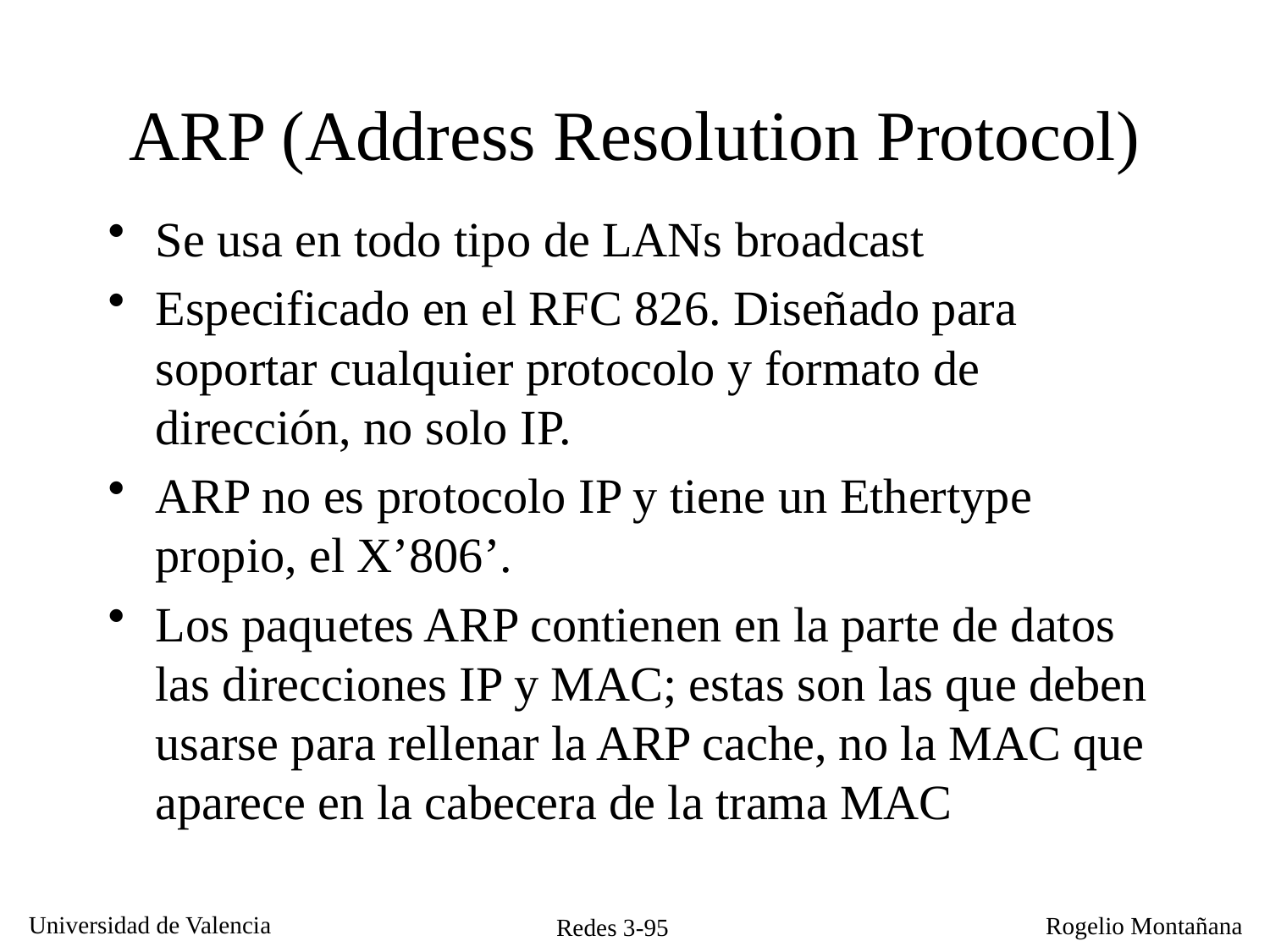

# ARP (Address Resolution Protocol)
Se usa en todo tipo de LANs broadcast
Especificado en el RFC 826. Diseñado para soportar cualquier protocolo y formato de dirección, no solo IP.
ARP no es protocolo IP y tiene un Ethertype propio, el X’806’.
Los paquetes ARP contienen en la parte de datos las direcciones IP y MAC; estas son las que deben usarse para rellenar la ARP cache, no la MAC que aparece en la cabecera de la trama MAC